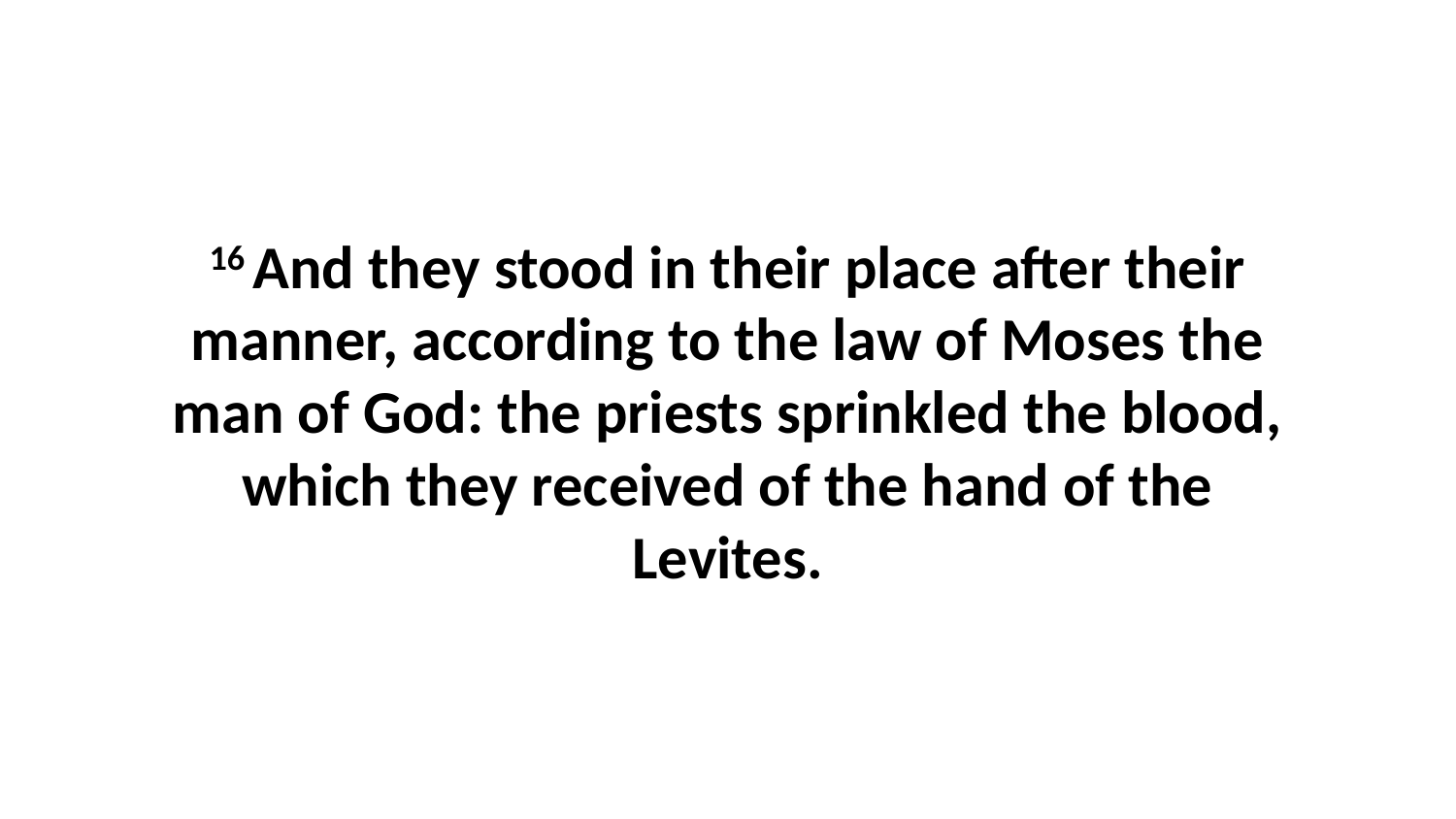

16 And they stood in their place after their manner, according to the law of Moses the man of God: the priests sprinkled the blood, which they received of the hand of the Levites.